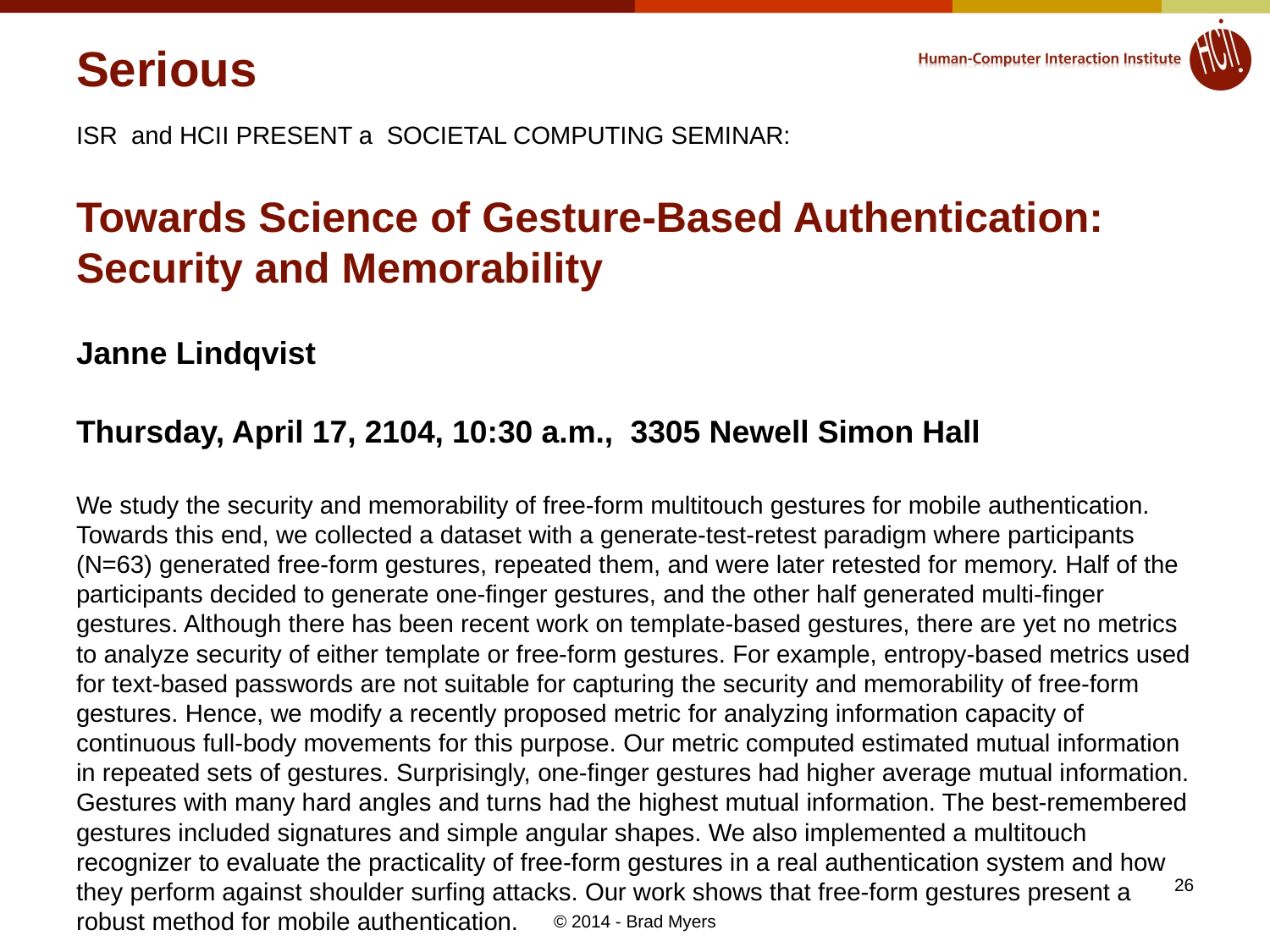

# Serious
ISR  and HCII PRESENT a  SOCIETAL COMPUTING SEMINAR:

Towards Science of Gesture-Based Authentication: Security and Memorability

Janne Lindqvist

Thursday, April 17, 2104, 10:30 a.m.,  3305 Newell Simon Hall

We study the security and memorability of free-form multitouch gestures for mobile authentication. Towards this end, we collected a dataset with a generate-test-retest paradigm where participants (N=63) generated free-form gestures, repeated them, and were later retested for memory. Half of the participants decided to generate one-finger gestures, and the other half generated multi-finger gestures. Although there has been recent work on template-based gestures, there are yet no metrics to analyze security of either template or free-form gestures. For example, entropy-based metrics used for text-based passwords are not suitable for capturing the security and memorability of free-form gestures. Hence, we modify a recently proposed metric for analyzing information capacity of continuous full-body movements for this purpose. Our metric computed estimated mutual information in repeated sets of gestures. Surprisingly, one-finger gestures had higher average mutual information. Gestures with many hard angles and turns had the highest mutual information. The best-remembered gestures included signatures and simple angular shapes. We also implemented a multitouch recognizer to evaluate the practicality of free-form gestures in a real authentication system and how they perform against shoulder surfing attacks. Our work shows that free-form gestures present a robust method for mobile authentication.
26
© 2014 - Brad Myers